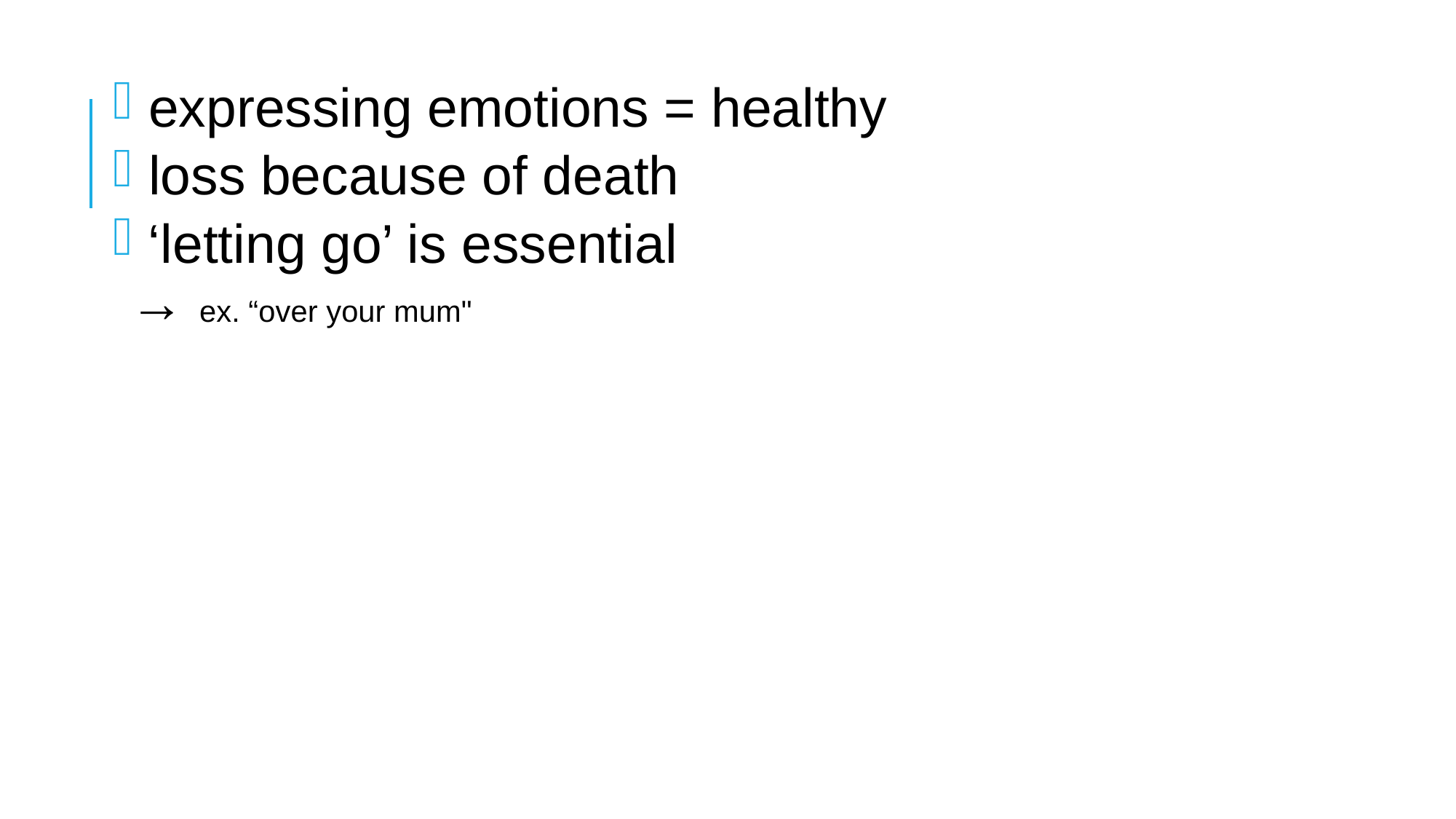

expressing emotions = healthy
 loss because of death
 ‘letting go’ is essential
→ ex. “over your mum"